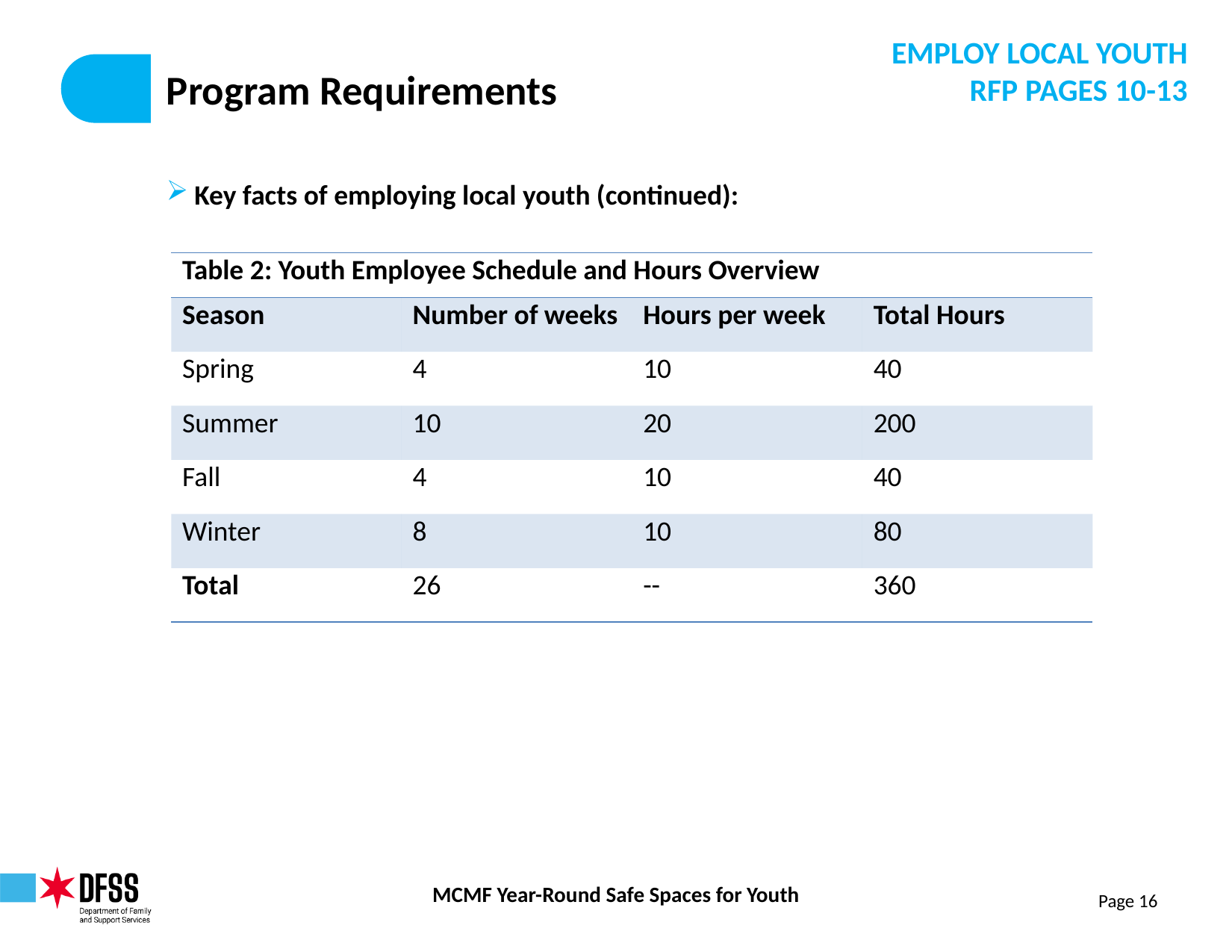

EMPLOY LOCAL YOUTH
RFP PAGES 10-13
# Program Requirements

Key facts of employing local youth (continued):

| Table 2: Youth Employee Schedule and Hours Overview |  |  |  |
| --- | --- | --- | --- |
| Season | Number of weeks | Hours per week | Total Hours |
| Spring | 4 | 10 | 40 |
| Summer | 10 | 20 | 200 |
| Fall | 4 | 10 | 40 |
| Winter | 8 | 10 | 80 |
| Total | 26 | -- | 360 |
Page 16